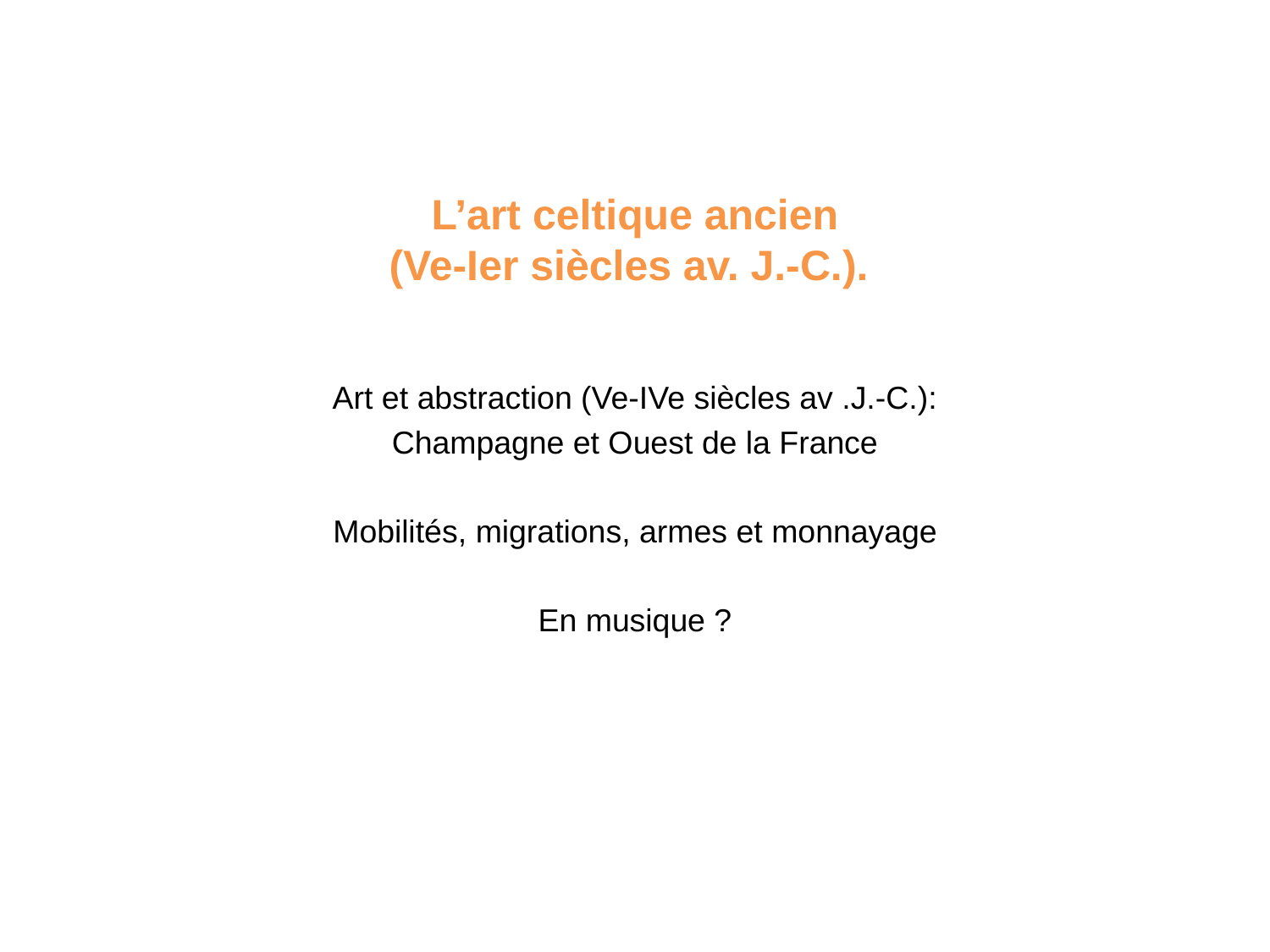

# L’art celtique ancien (Ve-Ier siècles av. J.-C.).
Art et abstraction (Ve-IVe siècles av .J.-C.):
Champagne et Ouest de la France

Mobilités, migrations, armes et monnayage

En musique ?